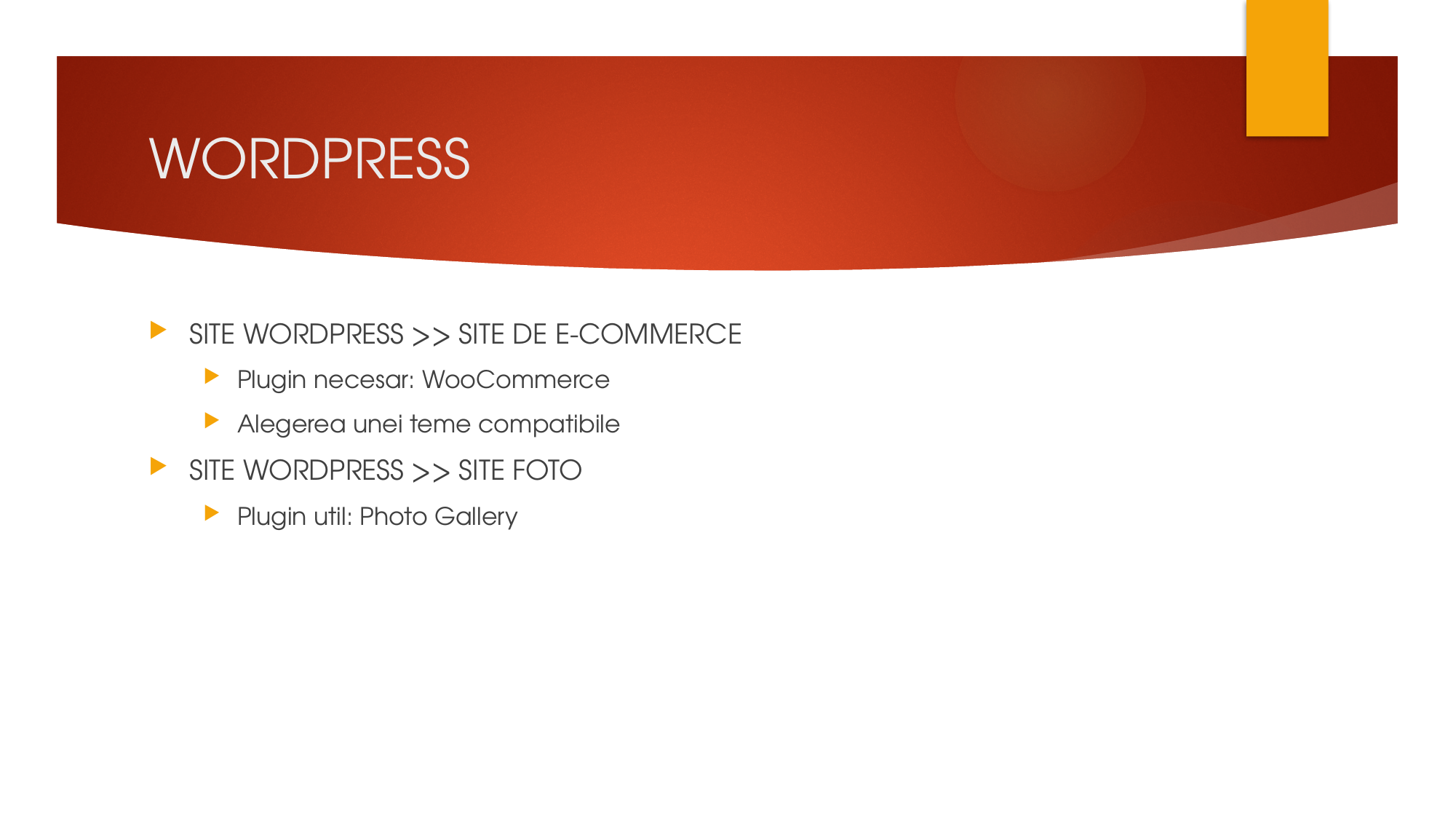

# WORDPRESS
SITE WORDPRESS >> SITE DE E-COMMERCE
Plugin necesar: WooCommerce
Alegerea unei teme compatibile
SITE WORDPRESS >> SITE FOTO
Plugin util: Photo Gallery